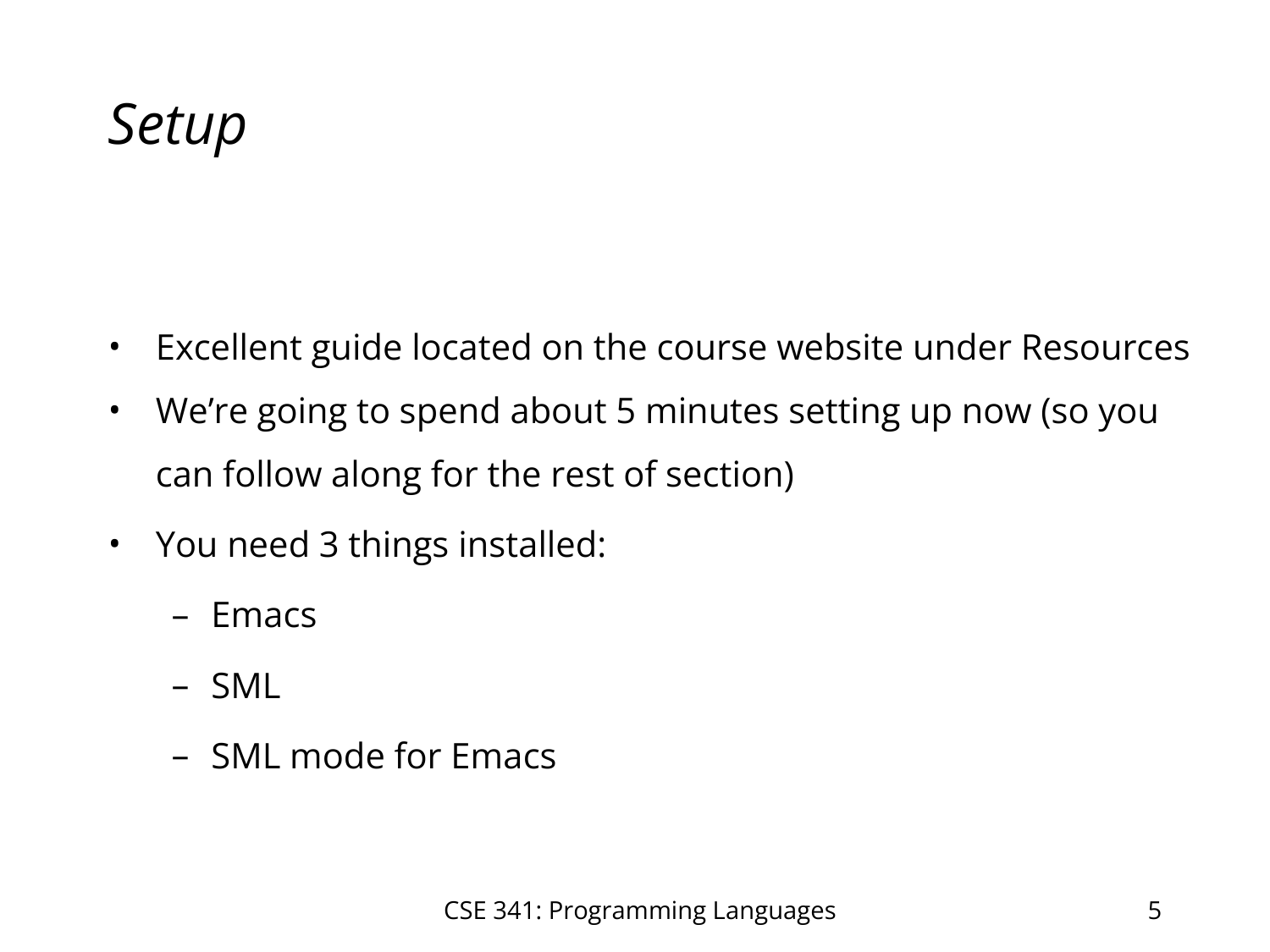

# Setup
Excellent guide located on the course website under Resources
We’re going to spend about 5 minutes setting up now (so you can follow along for the rest of section)
You need 3 things installed:
Emacs
SML
SML mode for Emacs
CSE 341: Programming Languages
5